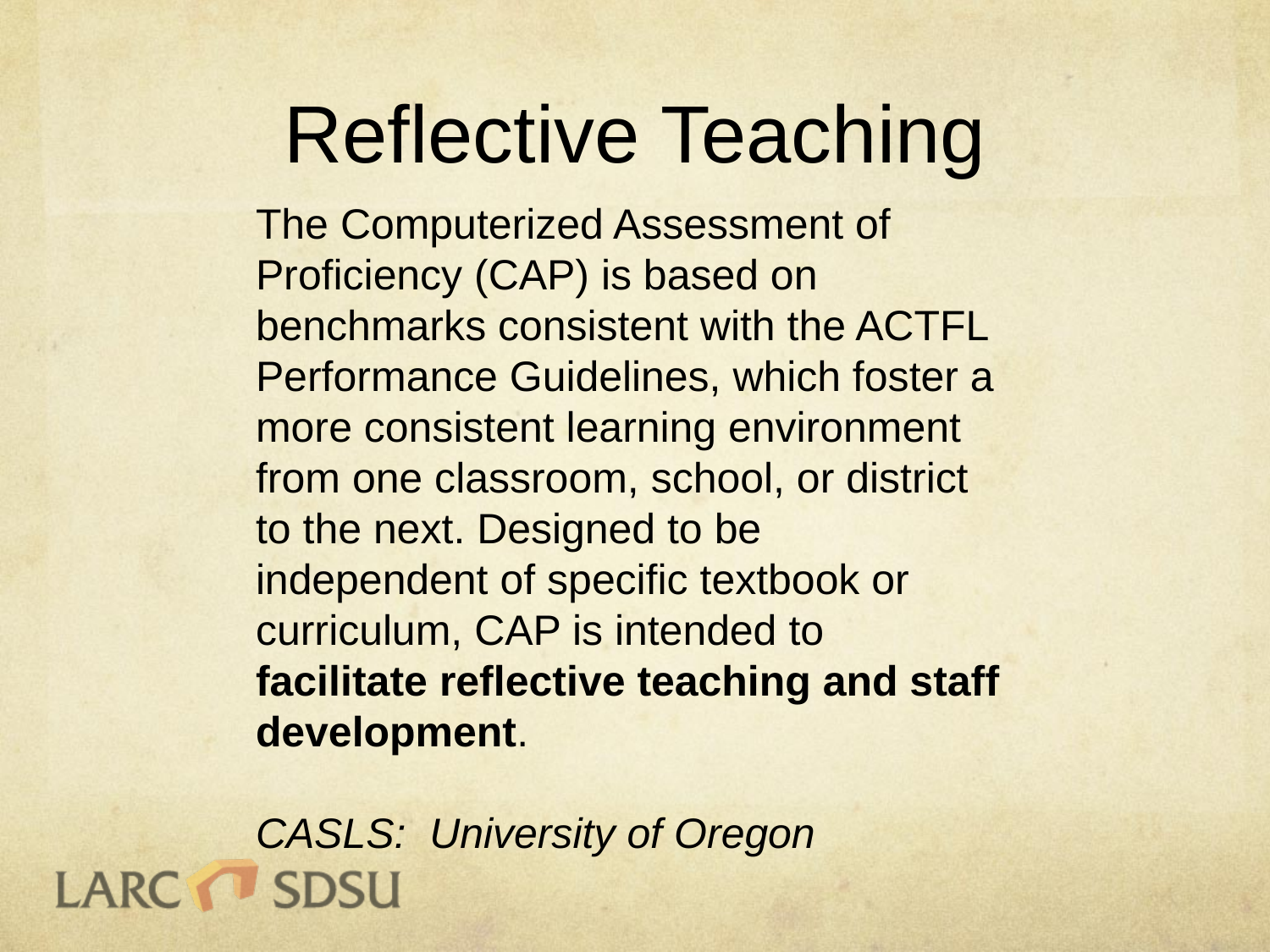

# Reflective Teaching
The Computerized Assessment of Proficiency (CAP) is based on benchmarks consistent with the ACTFL Performance Guidelines, which foster a more consistent learning environment from one classroom, school, or district to the next. Designed to be independent of specific textbook or curriculum, CAP is intended to facilitate reflective teaching and staff development.

CASLS:  University of Oregon